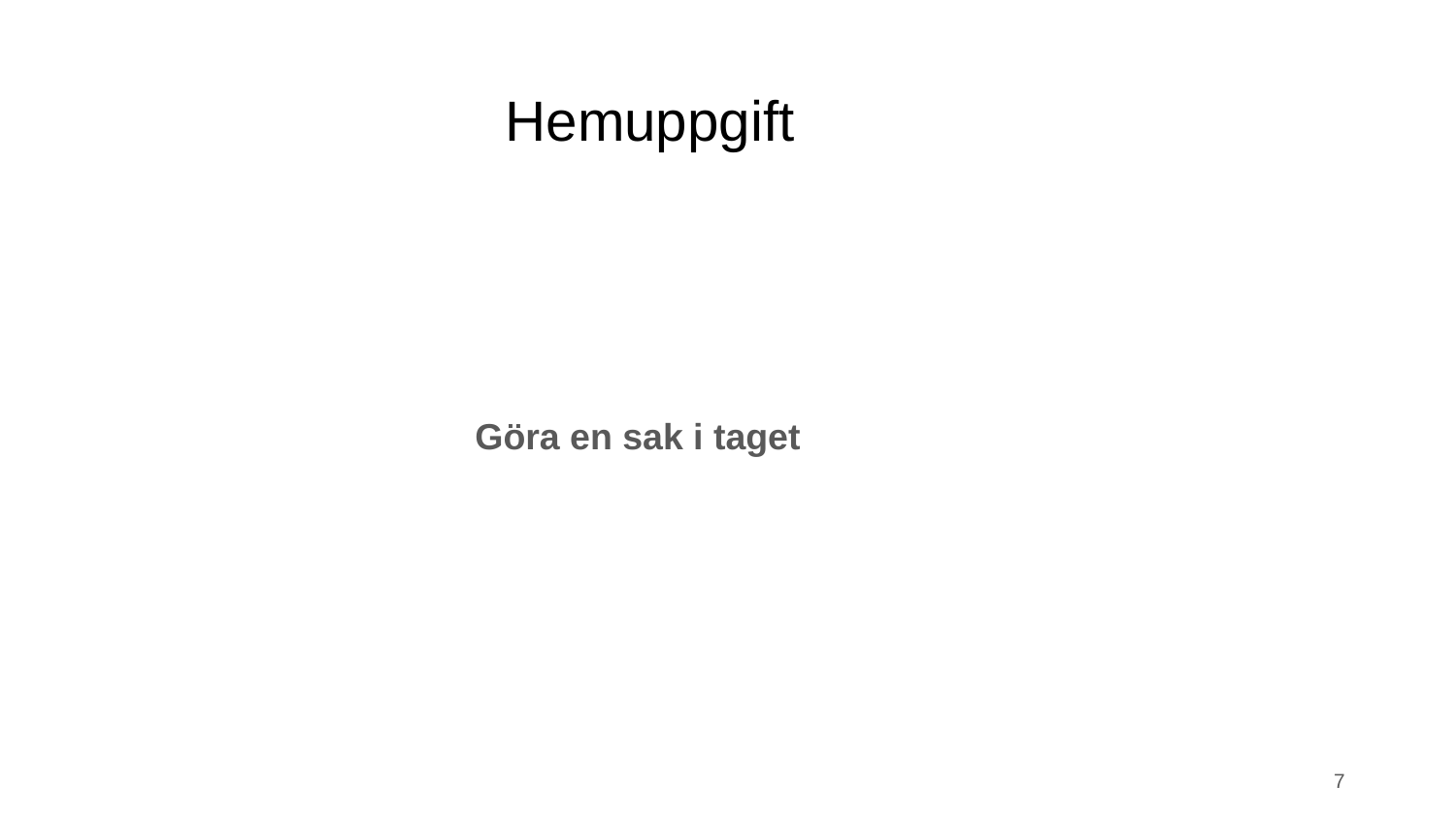

# Hemuppgift

Göra en sak i taget
7